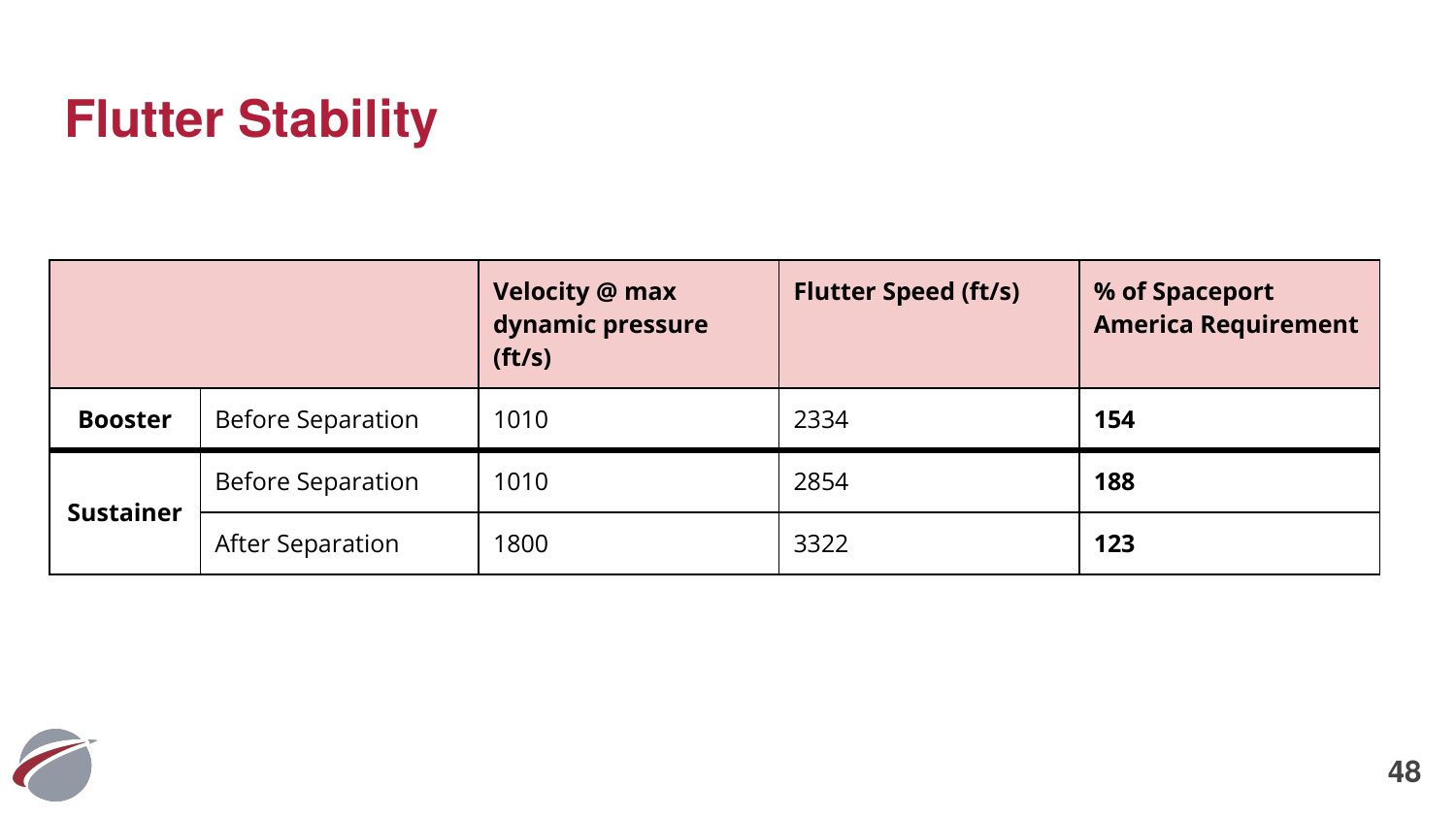

# Flutter Stability
|  |  | Velocity @ max dynamic pressure (ft/s) | Flutter Speed (ft/s) | % of Spaceport America Requirement |
| --- | --- | --- | --- | --- |
| Booster | Before Separation | 1010 | 2334 | 154 |
| Sustainer | Before Separation | 1010 | 2854 | 188 |
|  | After Separation | 1800 | 3322 | 123 |
48